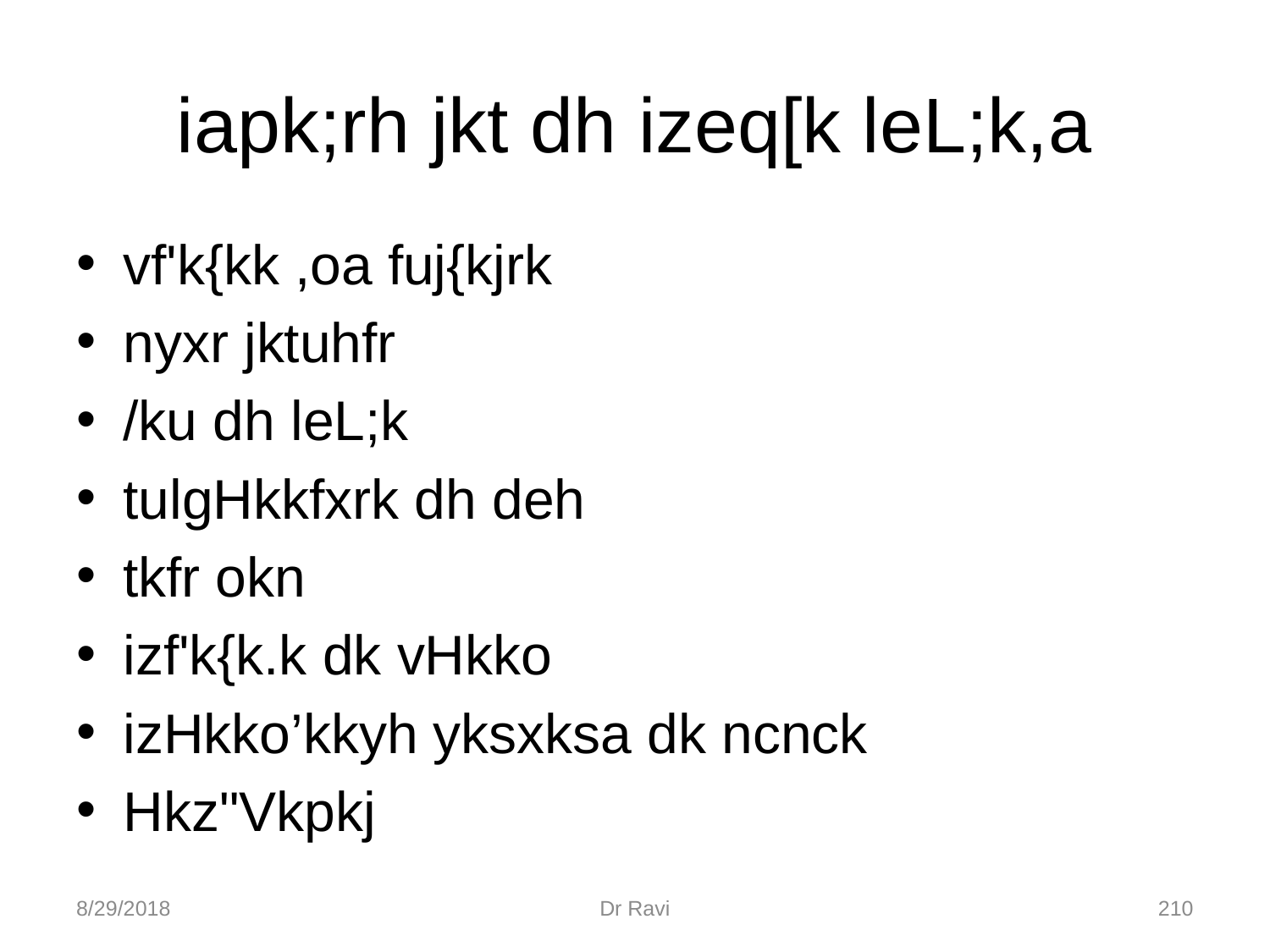

# iapk;rh jkt dh izeq[k leL;k,a
vf'k{kk ,oa fuj{kjrk
nyxr jktuhfr
/ku dh leL;k
tulgHkkfxrk dh deh
tkfr okn
izf'k{k.k dk vHkko
izHkko’kkyh yksxksa dk ncnck
Hkz"Vkpkj
8/29/2018
Dr Ravi
210